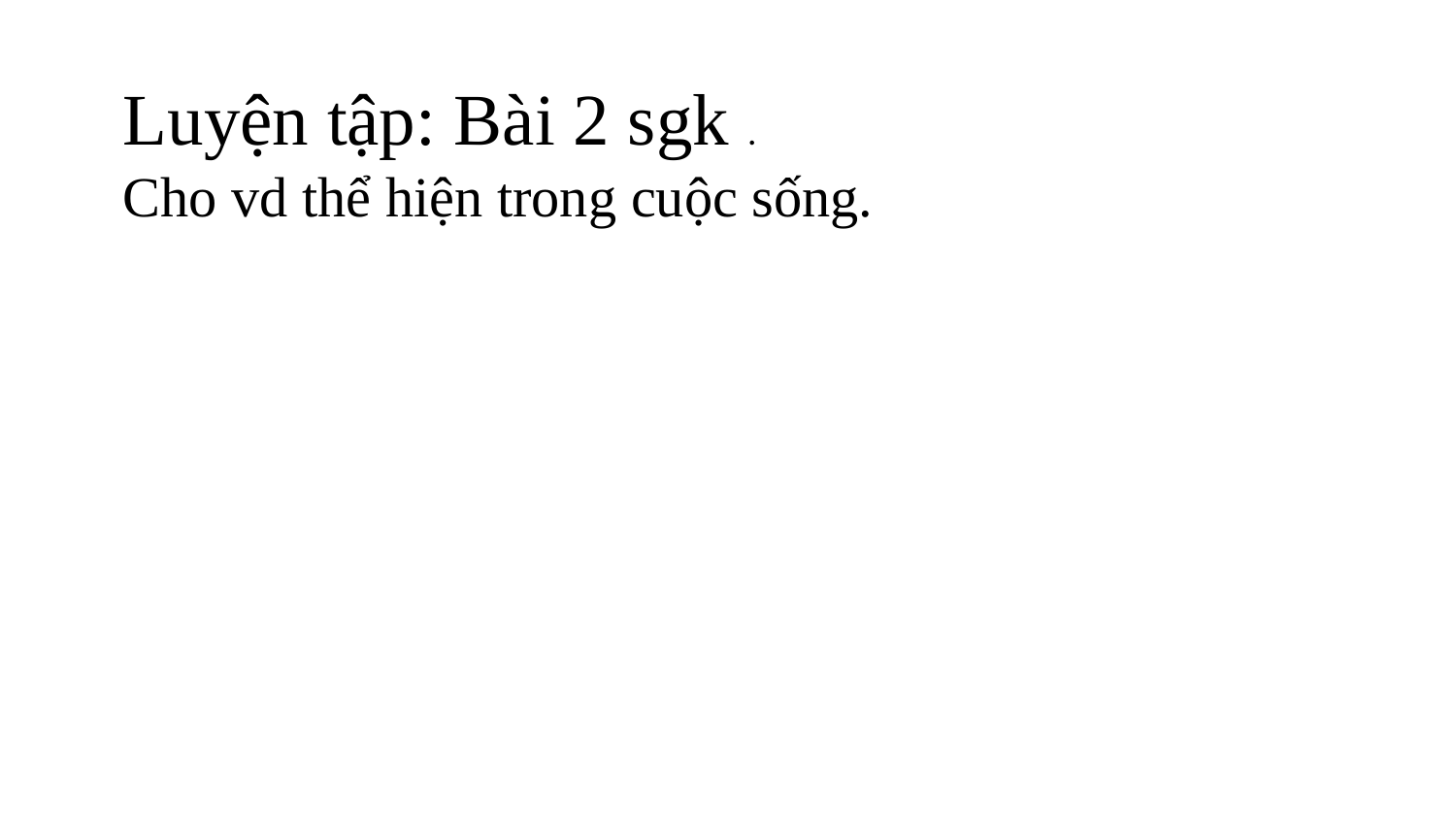

Luyện tập: Bài 2 sgk .
Cho vd thể hiện trong cuộc sống.